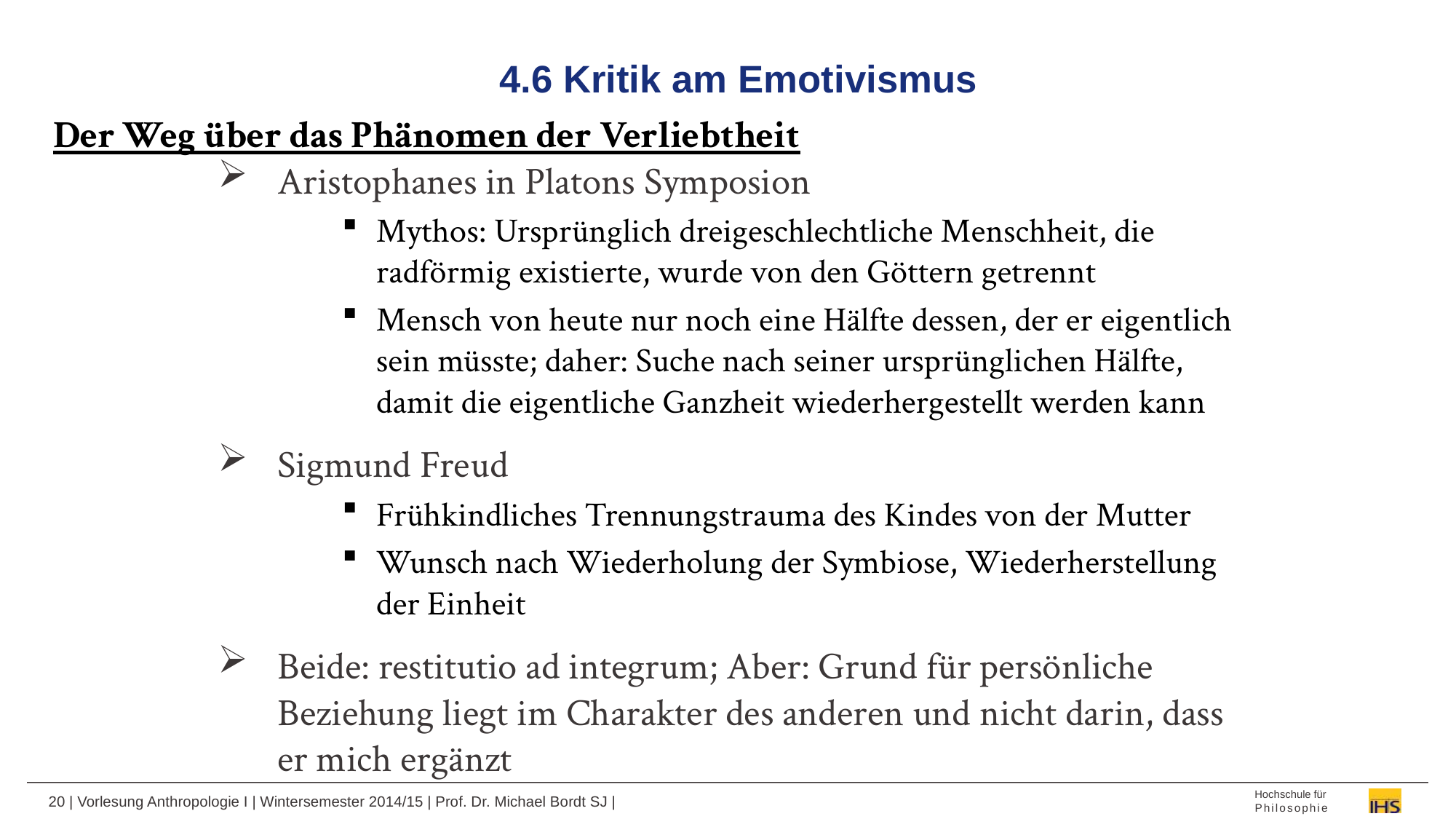

# 4.6 Kritik am Emotivismus
Der Weg über das Phänomen der Verliebtheit
Aristophanes in Platons Symposion
Mythos: Ursprünglich dreigeschlechtliche Menschheit, die radförmig existierte, wurde von den Göttern getrennt
Mensch von heute nur noch eine Hälfte dessen, der er eigentlich sein müsste; daher: Suche nach seiner ursprünglichen Hälfte, damit die eigentliche Ganzheit wiederhergestellt werden kann
Sigmund Freud
Frühkindliches Trennungstrauma des Kindes von der Mutter
Wunsch nach Wiederholung der Symbiose, Wiederherstellung der Einheit
Beide: restitutio ad integrum; Aber: Grund für persönliche Beziehung liegt im Charakter des anderen und nicht darin, dass er mich ergänzt